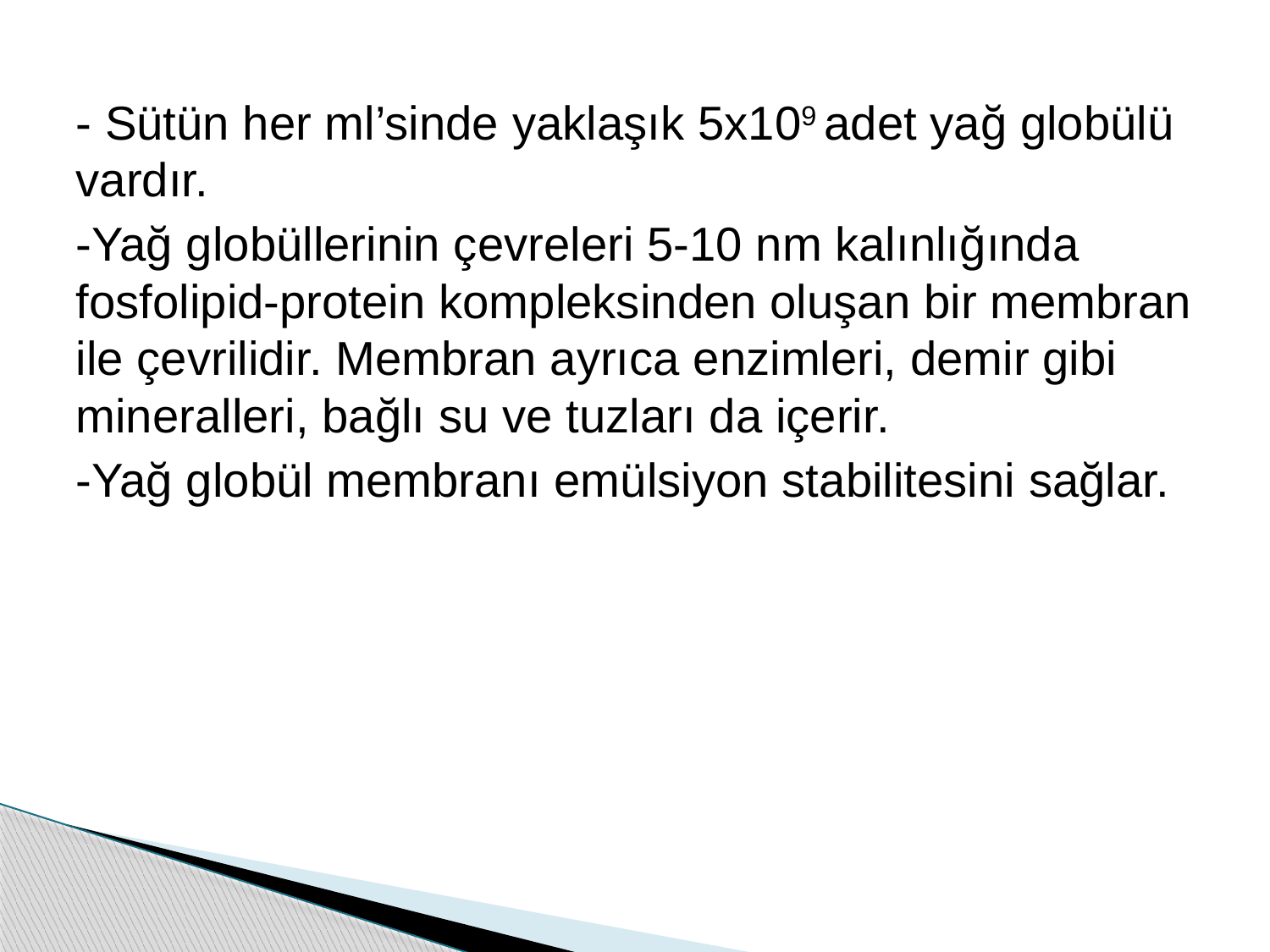

- Sütün her ml’sinde yaklaşık 5x109 adet yağ globülü vardır.
-Yağ globüllerinin çevreleri 5-10 nm kalınlığında fosfolipid-protein kompleksinden oluşan bir membran ile çevrilidir. Membran ayrıca enzimleri, demir gibi mineralleri, bağlı su ve tuzları da içerir.
-Yağ globül membranı emülsiyon stabilitesini sağlar.